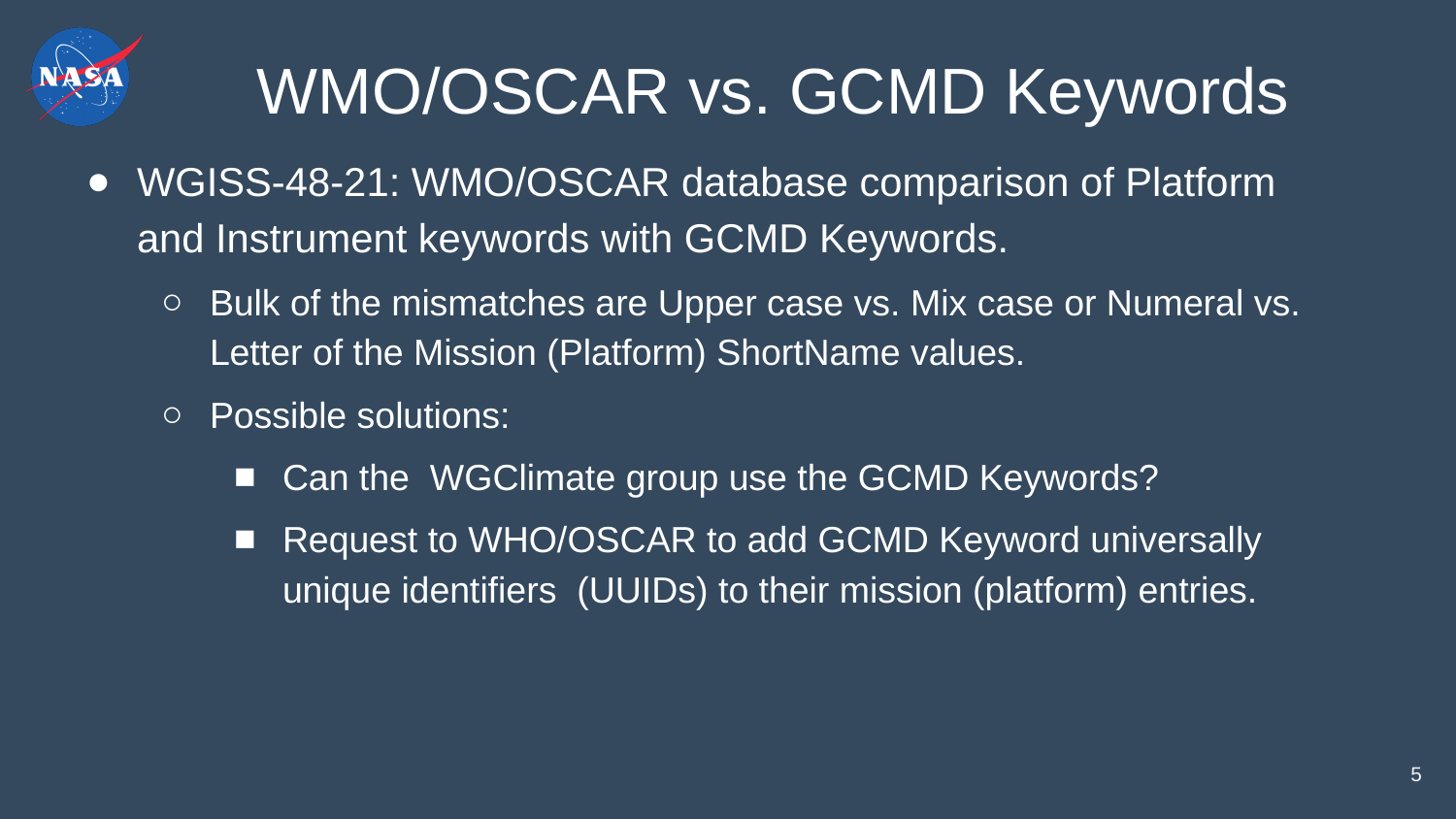

# WMO/OSCAR vs. GCMD Keywords
WGISS-48-21: WMO/OSCAR database comparison of Platform and Instrument keywords with GCMD Keywords.
Bulk of the mismatches are Upper case vs. Mix case or Numeral vs. Letter of the Mission (Platform) ShortName values.
Possible solutions:
Can the  WGClimate group use the GCMD Keywords?
Request to WHO/OSCAR to add GCMD Keyword universally unique identifiers  (UUIDs) to their mission (platform) entries.

5